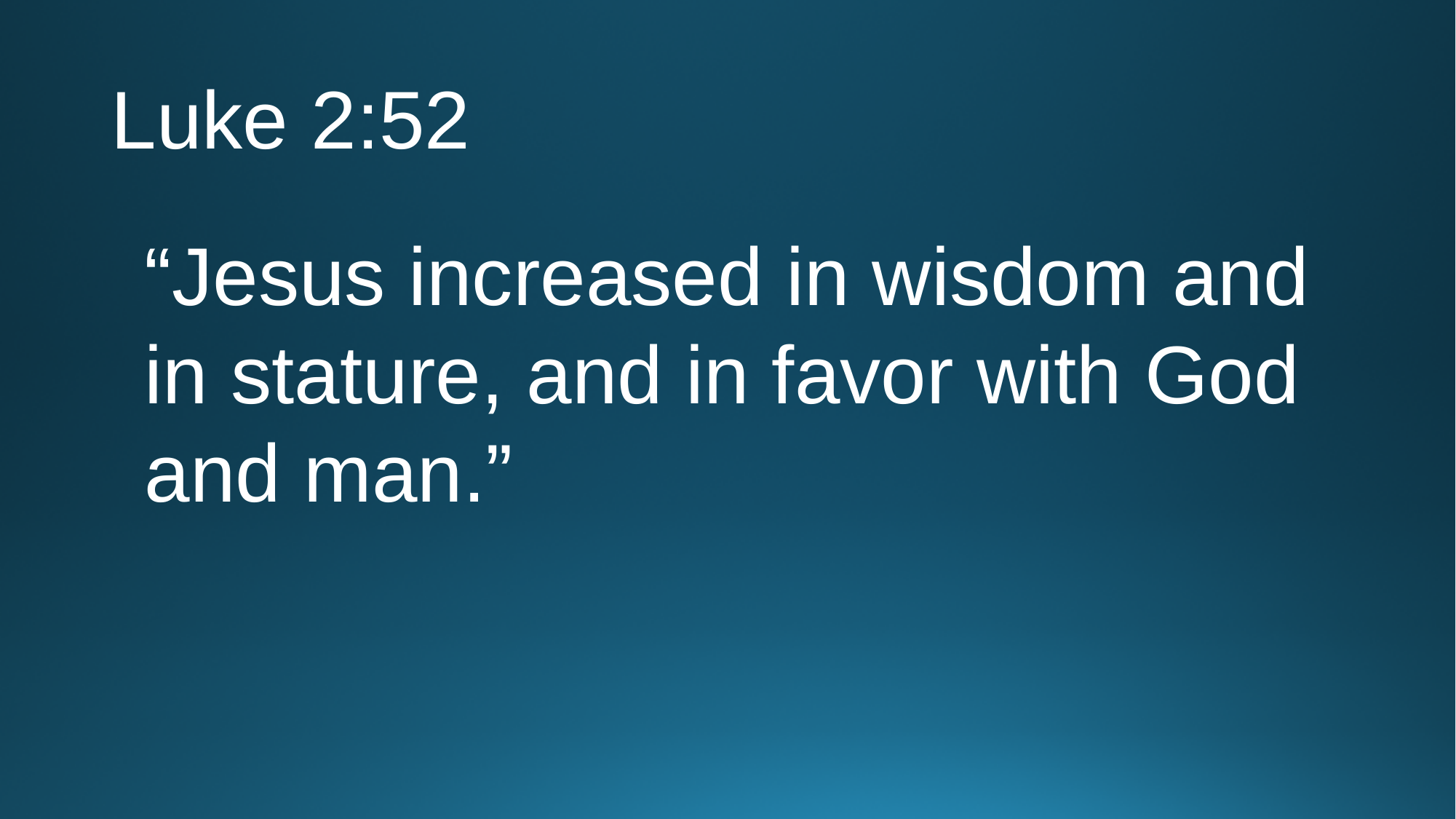

# Luke 2:52
“Jesus increased in wisdom and in stature, and in favor with God and man.”